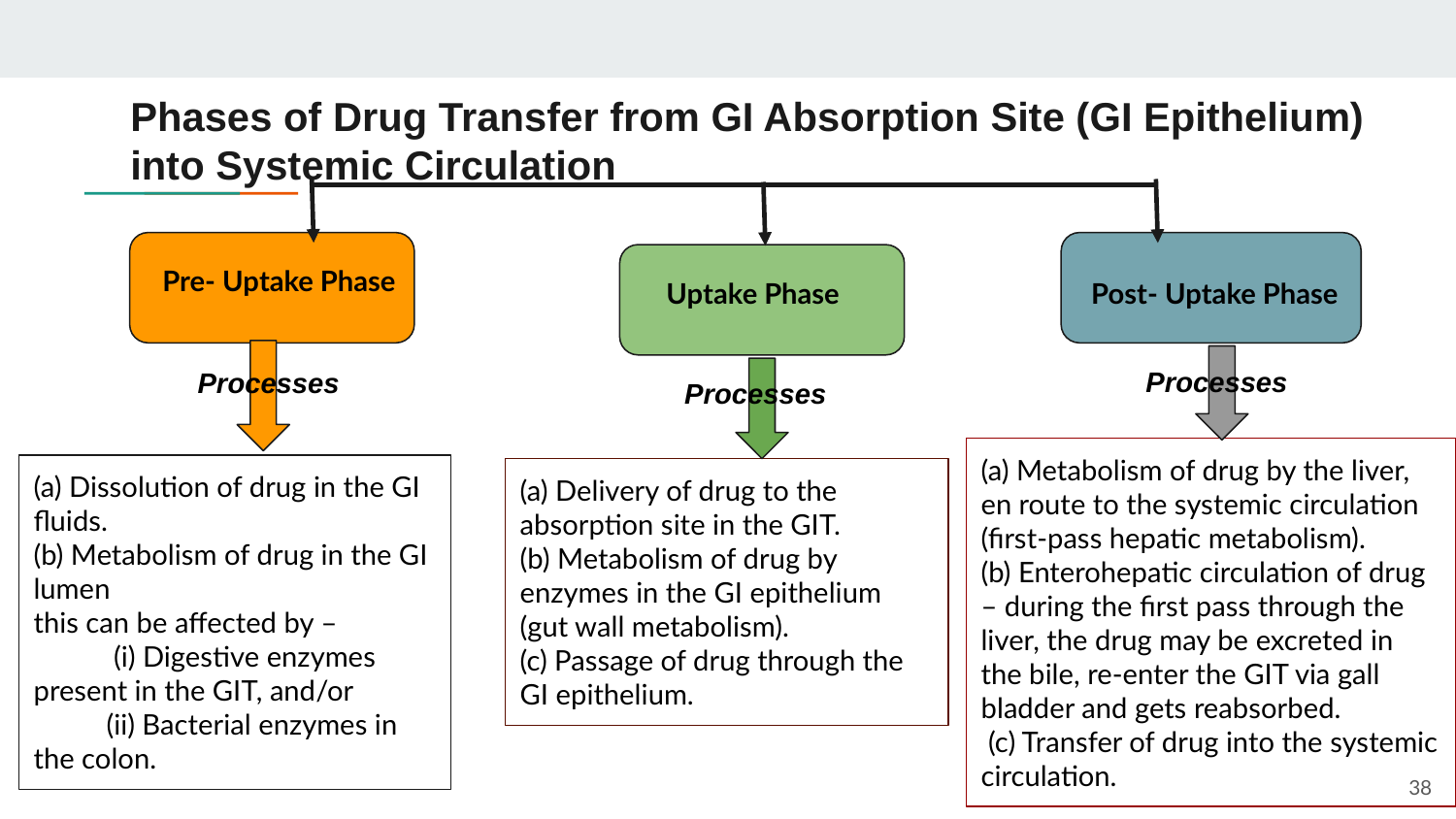

# Phases of Drug Transfer from GI Absorption Site (GI Epithelium) into Systemic Circulation

Pre- Uptake Phase
Uptake Phase
Post- Uptake Phase

Processes
Processes

Processes
(a) Metabolism of drug by the liver, en route to the systemic circulation (first-pass hepatic metabolism).
(b) Enterohepatic circulation of drug – during the first pass through the liver, the drug may be excreted in the bile, re-enter the GIT via gall bladder and gets reabsorbed.
 (c) Transfer of drug into the systemic circulation.
(a) Dissolution of drug in the GI fluids.
(b) Metabolism of drug in the GI lumen
this can be affected by –
 (i) Digestive enzymes present in the GIT, and/or
(ii) Bacterial enzymes in the colon.
(a) Delivery of drug to the absorption site in the GIT.
(b) Metabolism of drug by enzymes in the GI epithelium (gut wall metabolism).
(c) Passage of drug through the GI epithelium.
38